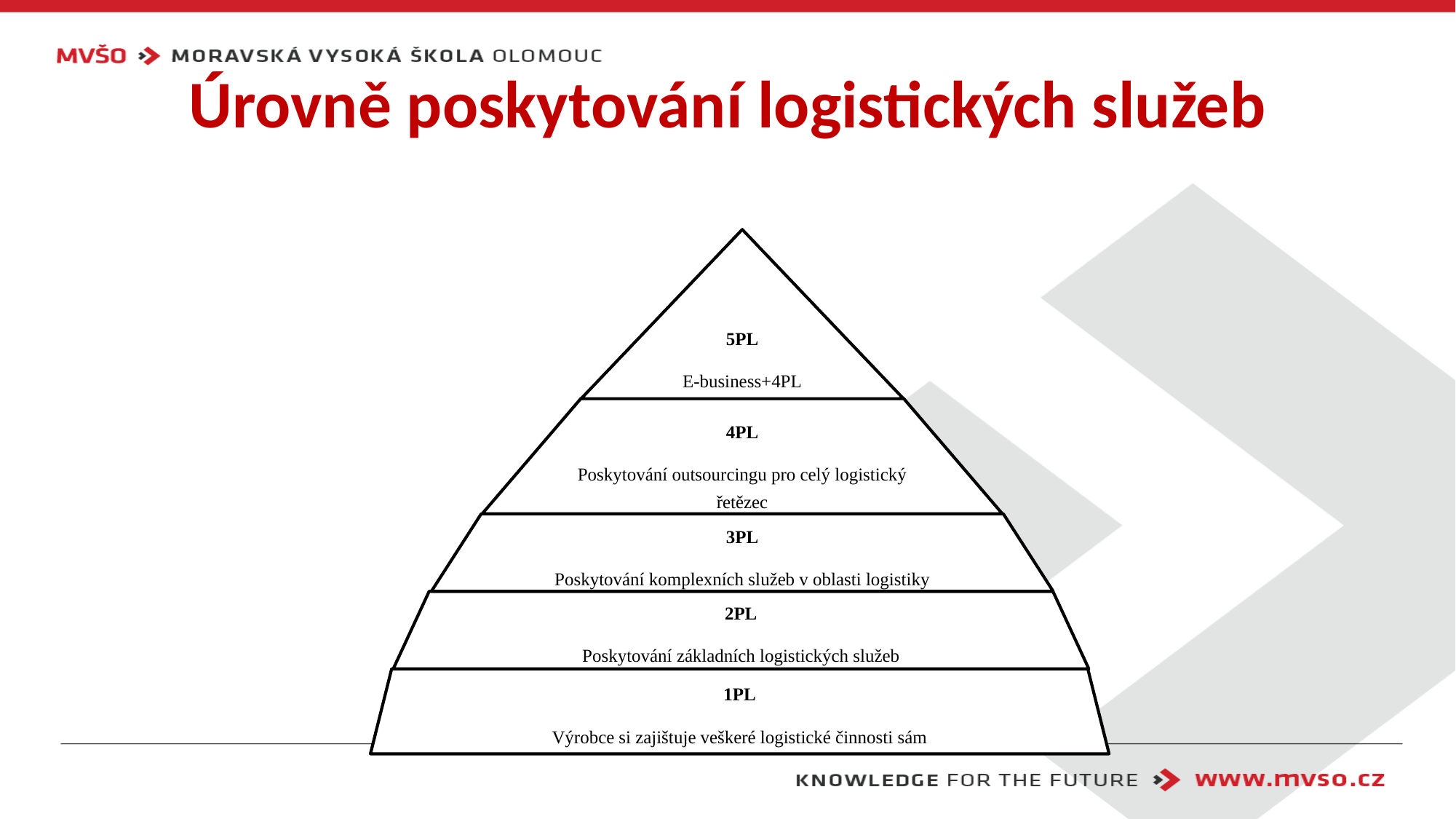

# Úrovně poskytování logistických služeb

5PL
E-business+4PL
4PL
Poskytování outsourcingu pro celý logistický řetězec
3PL
Poskytování komplexních služeb v oblasti logistiky
2PL
Poskytování základních logistických služeb
1PL
Výrobce si zajištuje veškeré logistické činnosti sám